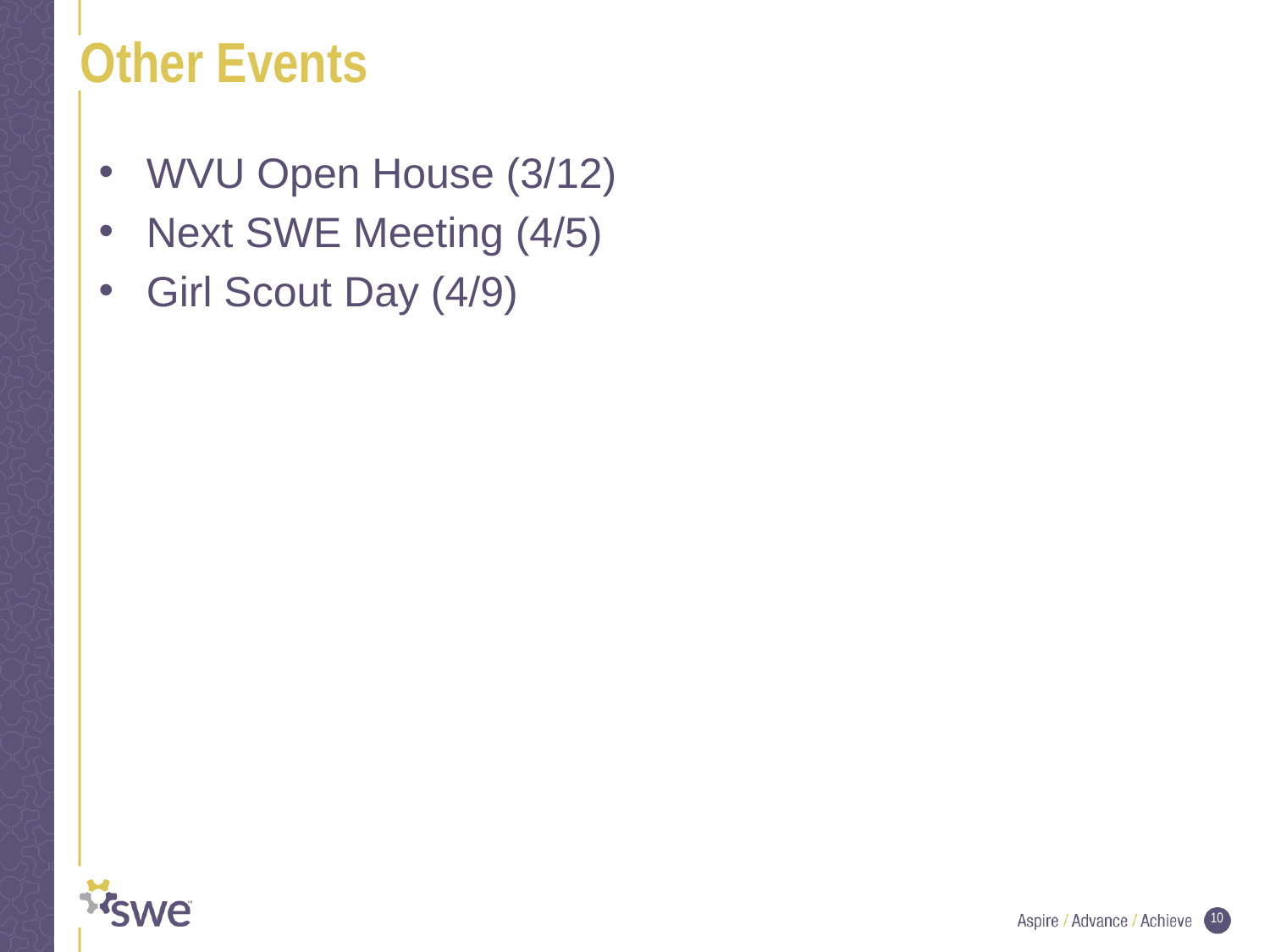

# Other Events
WVU Open House (3/12)
Next SWE Meeting (4/5)
Girl Scout Day (4/9)